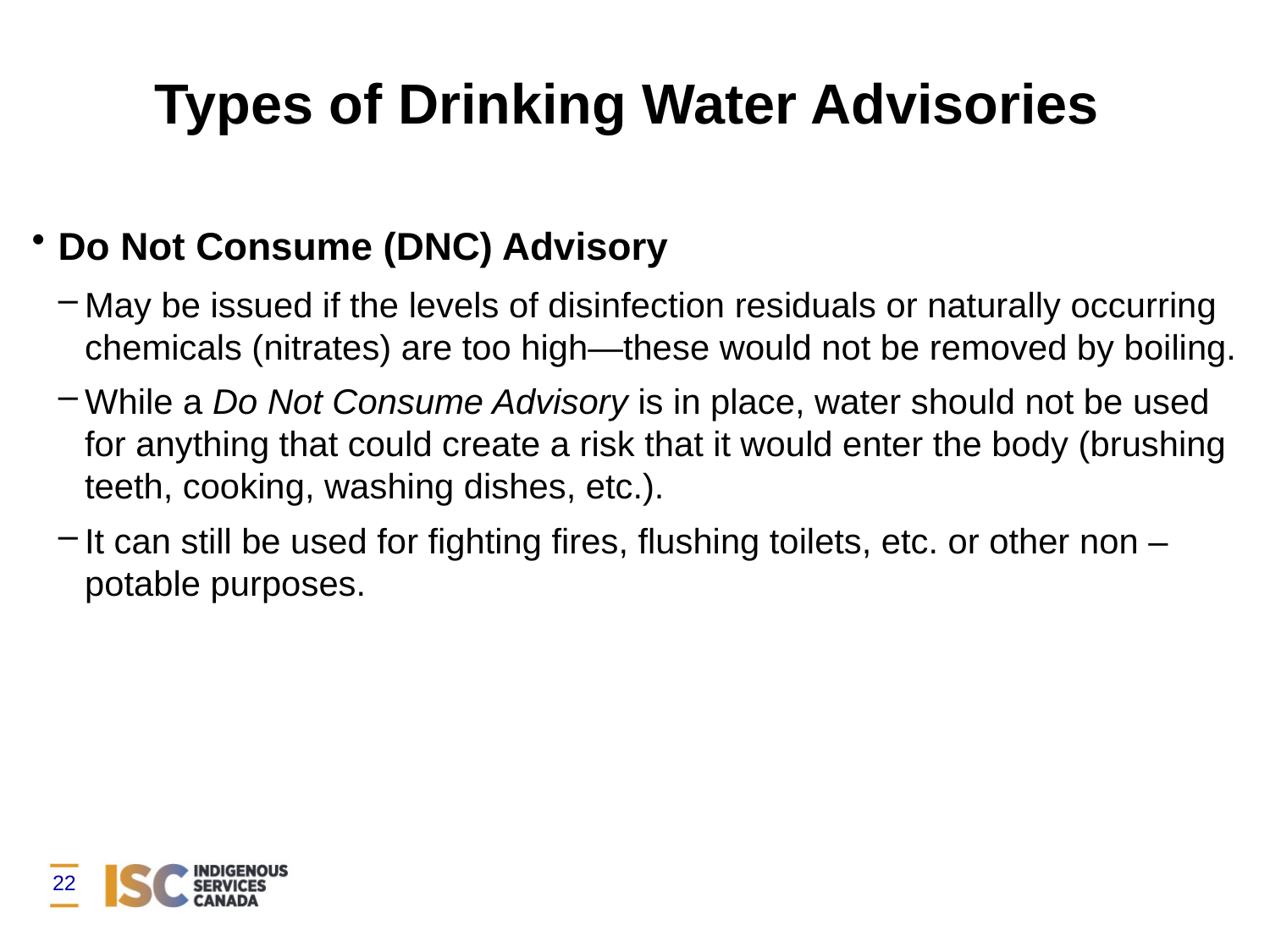

Types of Drinking Water Advisories
Do Not Consume (DNC) Advisory
May be issued if the levels of disinfection residuals or naturally occurring chemicals (nitrates) are too high—these would not be removed by boiling.
While a Do Not Consume Advisory is in place, water should not be used for anything that could create a risk that it would enter the body (brushing teeth, cooking, washing dishes, etc.).
It can still be used for fighting fires, flushing toilets, etc. or other non – potable purposes.